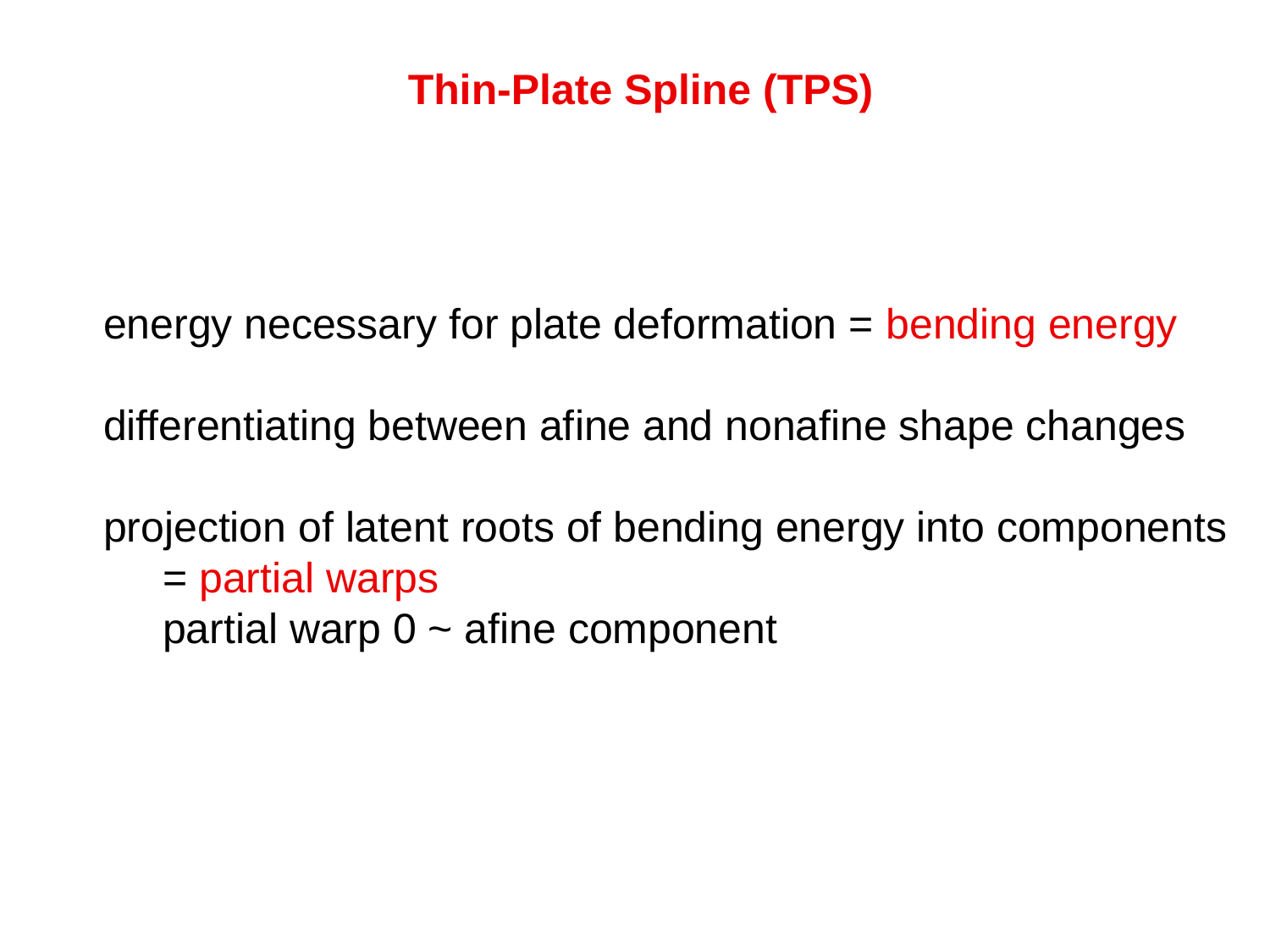

Thin-Plate Spline (TPS)
energy necessary for plate deformation = bending energy

differentiating between afine and nonafine shape changes

projection of latent roots of bending energy into components
     = partial warps
     partial warp 0 ~ afine component